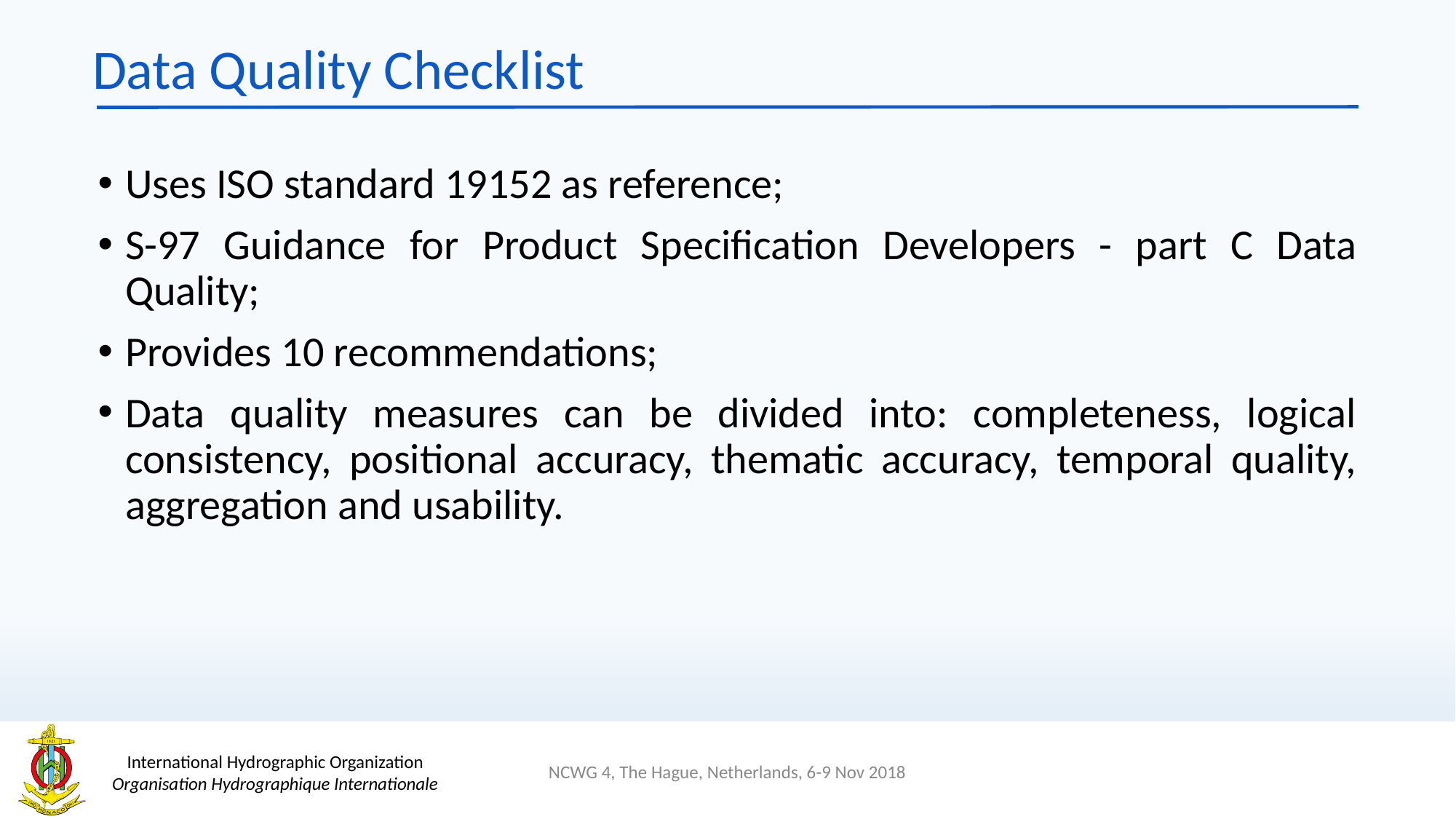

# Data Quality Checklist
Uses ISO standard 19152 as reference;
S-97 Guidance for Product Specification Developers - part C Data Quality;
Provides 10 recommendations;
Data quality measures can be divided into: completeness, logical consistency, positional accuracy, thematic accuracy, temporal quality, aggregation and usability.
NCWG 4, The Hague, Netherlands, 6-9 Nov 2018